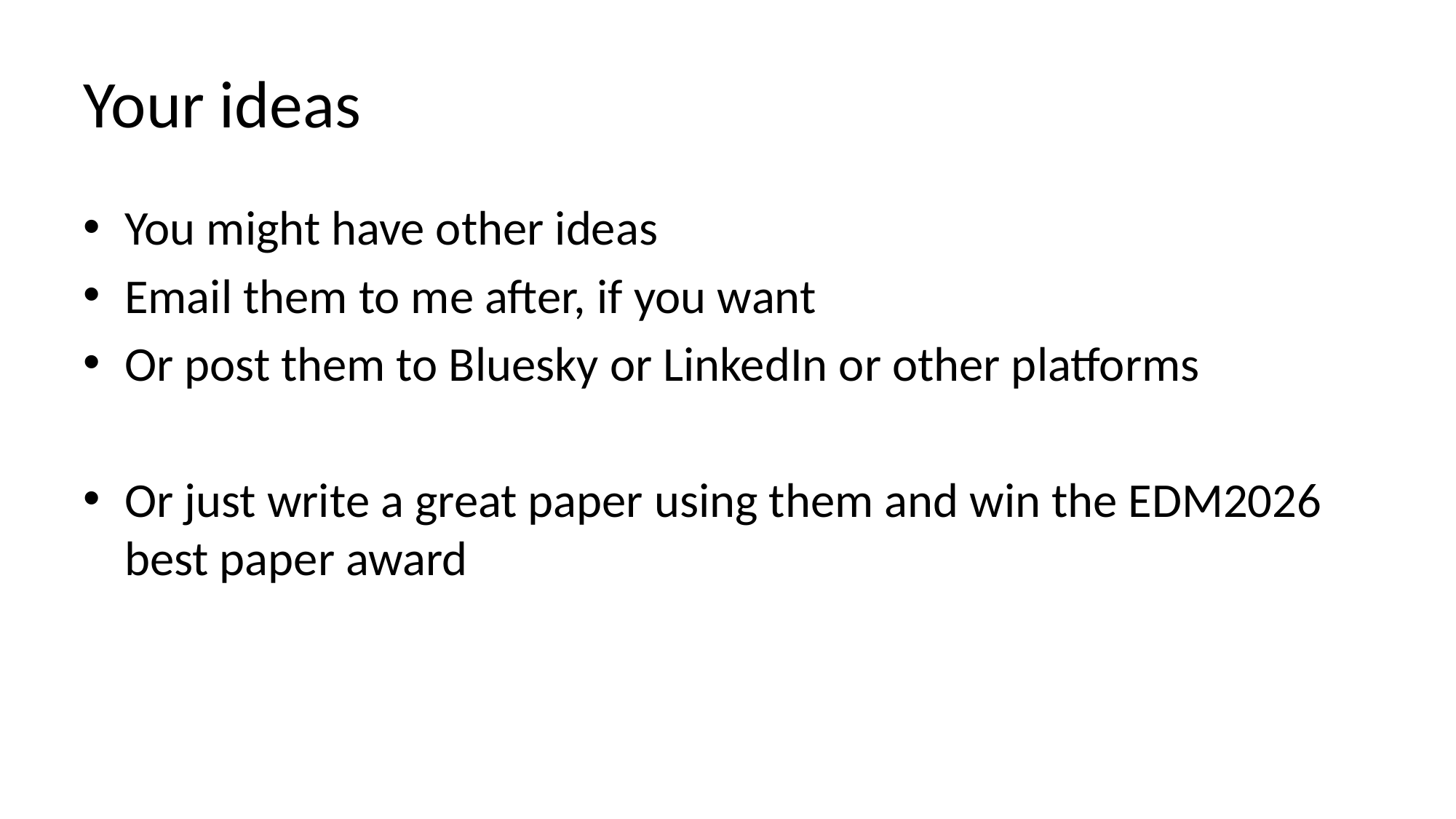

# Your ideas
You might have other ideas
Email them to me after, if you want
Or post them to Bluesky or LinkedIn or other platforms

Or just write a great paper using them and win the EDM2026 best paper award